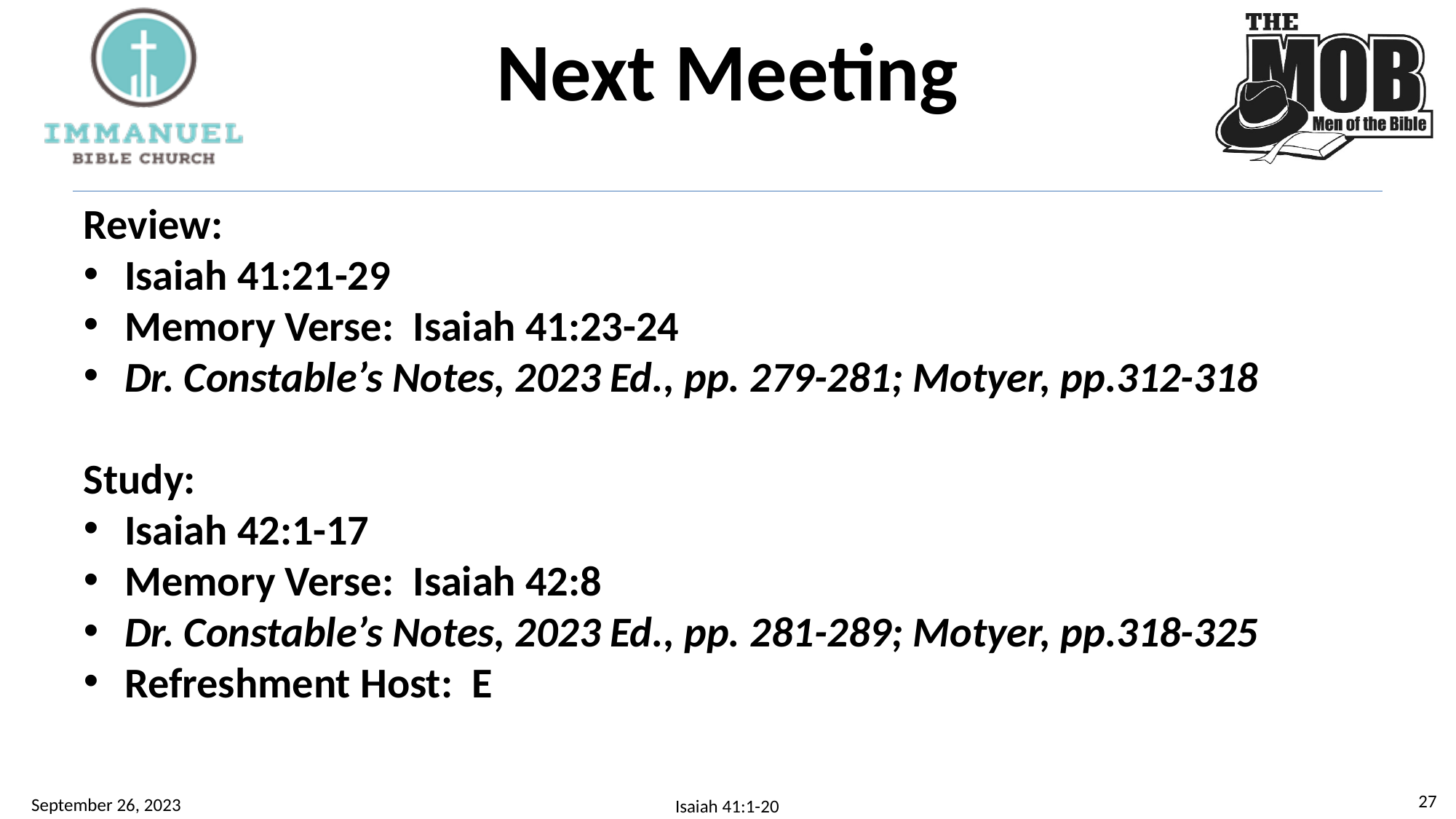

# Next Meeting
Review:
Isaiah 41:21-29
Memory Verse:  Isaiah 41:23-24
Dr. Constable’s Notes, 2023 Ed., pp. 279-281; Motyer, pp.312-318

Study:
Isaiah 42:1-17
Memory Verse:  Isaiah 42:8
Dr. Constable’s Notes, 2023 Ed., pp. 281-289; Motyer, pp.318-325
Refreshment Host:  E
27
September 26, 2023
Isaiah 41:1-20